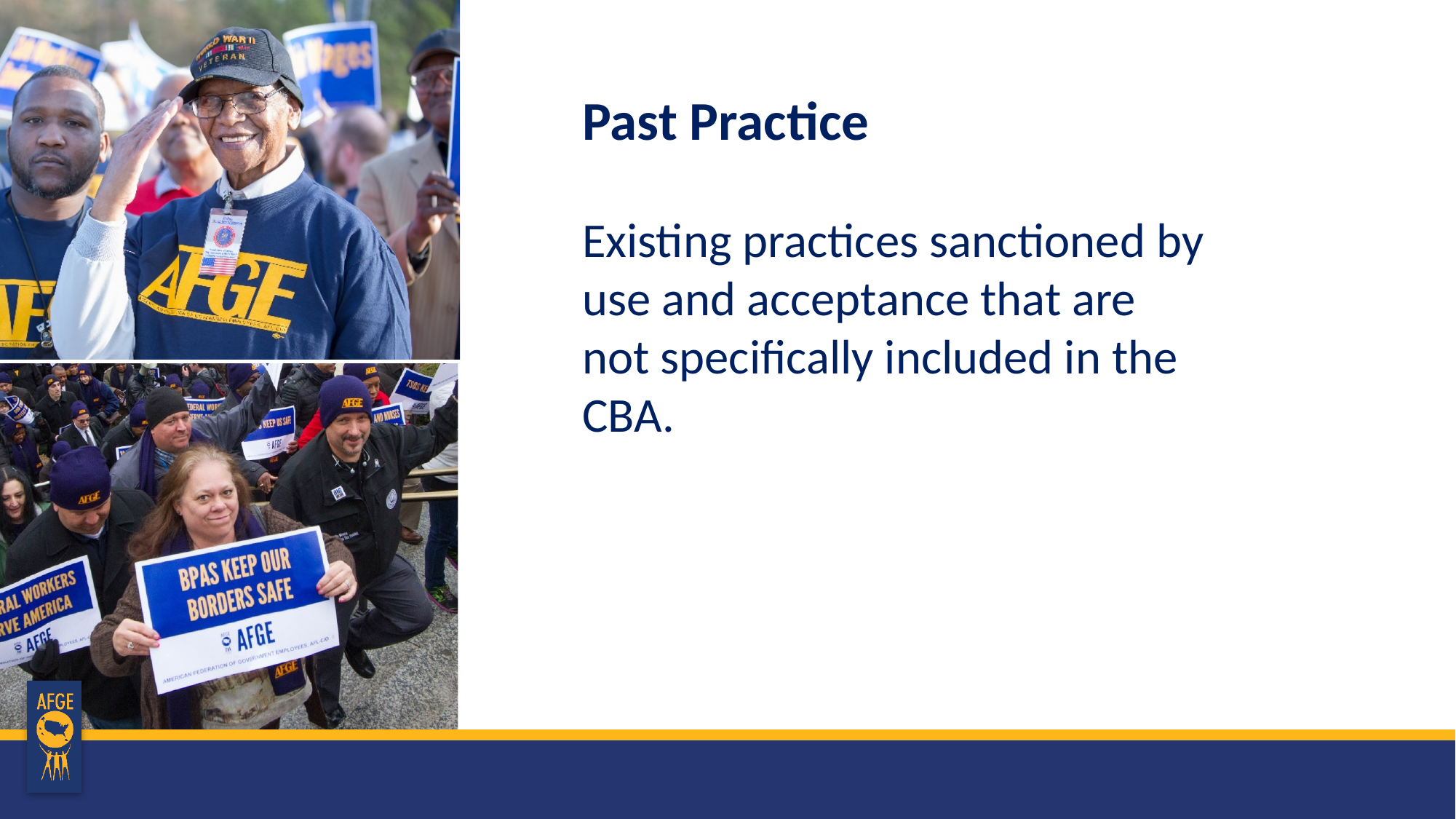

# Past Practice
Existing practices sanctioned by use and acceptance that are not specifically included in the CBA.